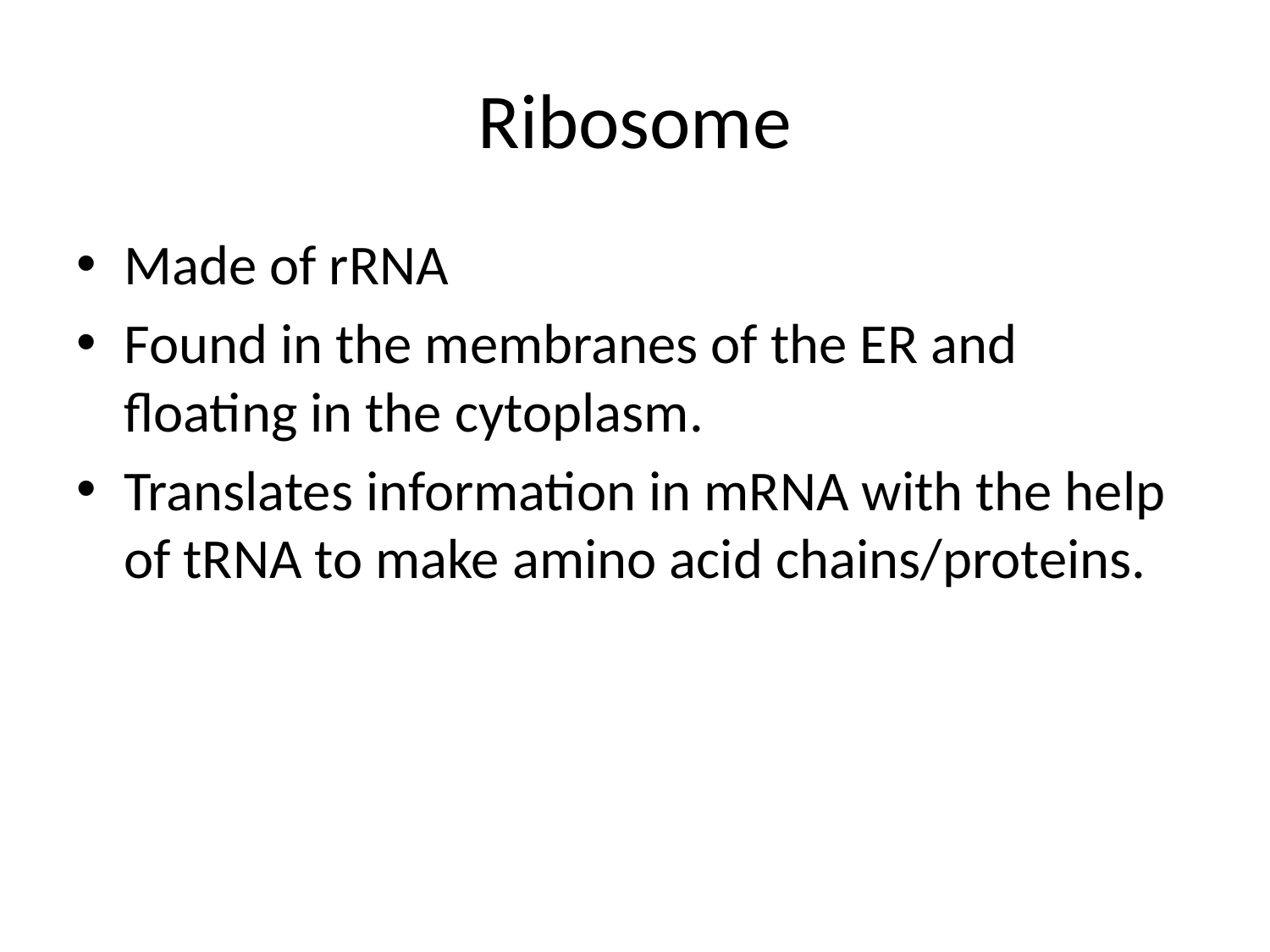

# Ribosome
Made of rRNA
Found in the membranes of the ER and floating in the cytoplasm.
Translates information in mRNA with the help of tRNA to make amino acid chains/proteins.